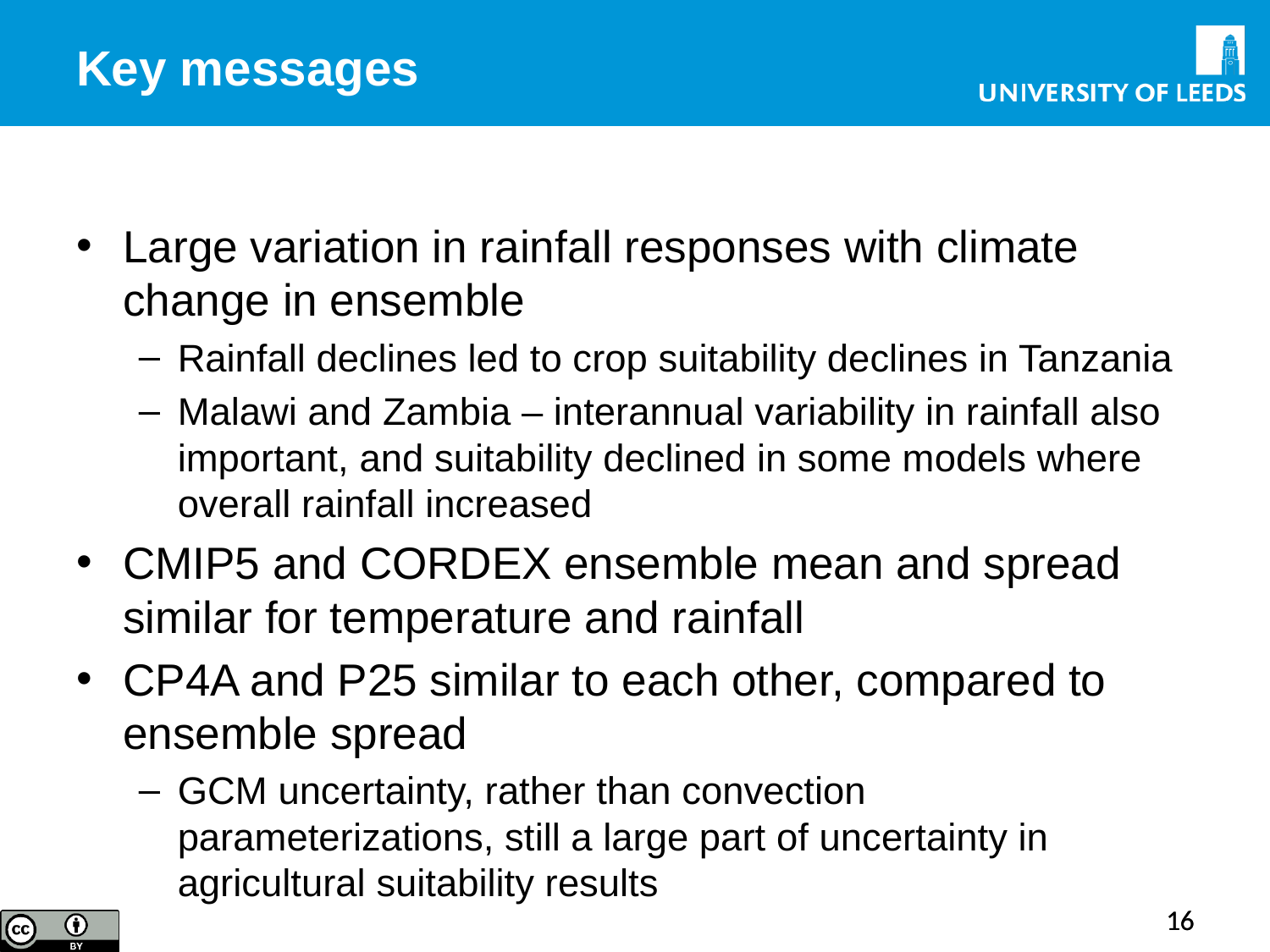

# Key messages
Large variation in rainfall responses with climate change in ensemble
Rainfall declines led to crop suitability declines in Tanzania
Malawi and Zambia – interannual variability in rainfall also important, and suitability declined in some models where overall rainfall increased
CMIP5 and CORDEX ensemble mean and spread similar for temperature and rainfall
CP4A and P25 similar to each other, compared to ensemble spread
GCM uncertainty, rather than convection parameterizations, still a large part of uncertainty in agricultural suitability results